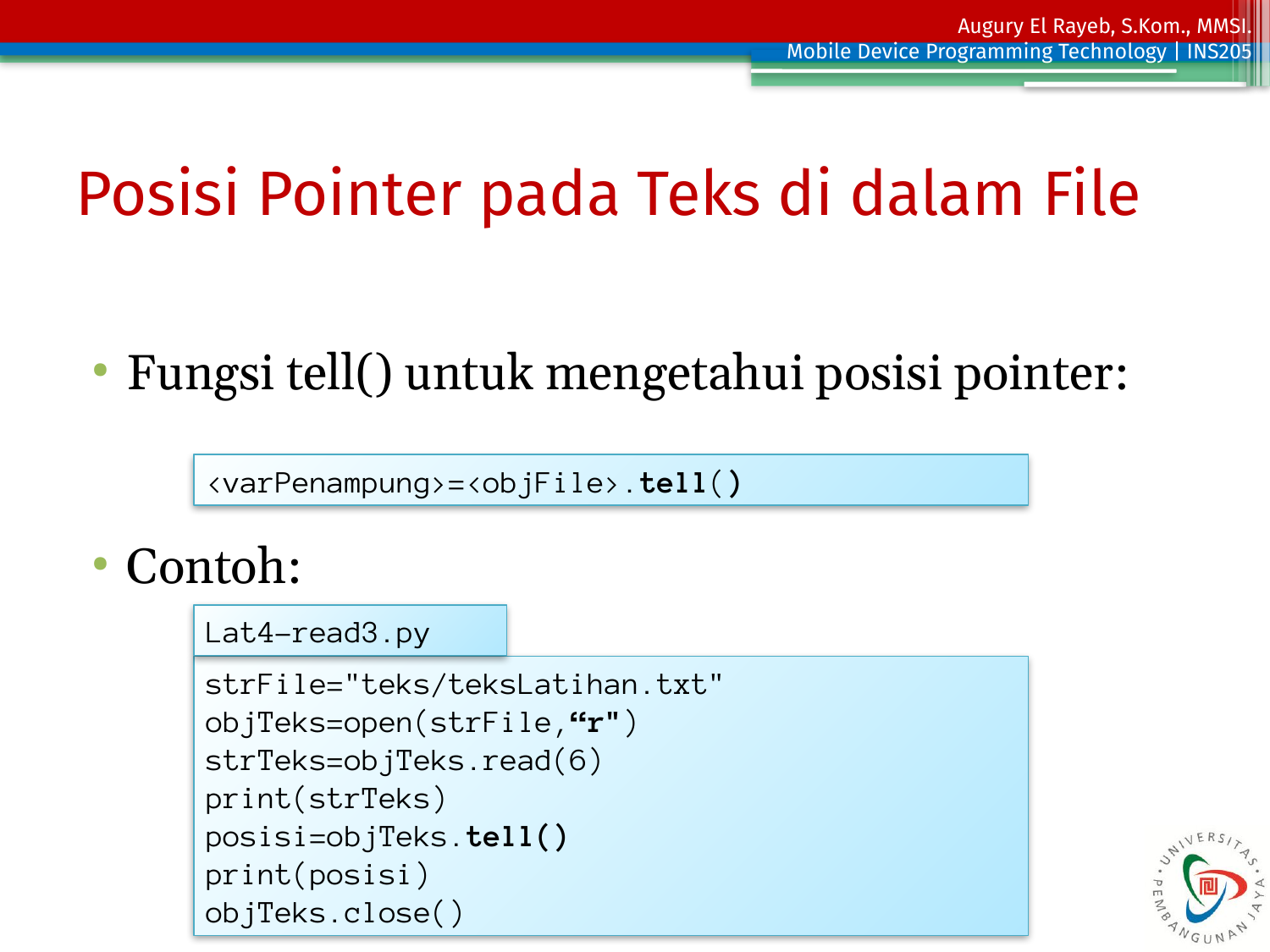

# Posisi Pointer pada Teks di dalam File

Fungsi tell() untuk mengetahui posisi pointer:

Contoh:
<varPenampung>=<objFile>.tell()
Lat4-read3.py
strFile="teks/teksLatihan.txt"
objTeks=open(strFile,“r")
strTeks=objTeks.read(6)
print(strTeks)
posisi=objTeks.tell()
print(posisi)
objTeks.close()